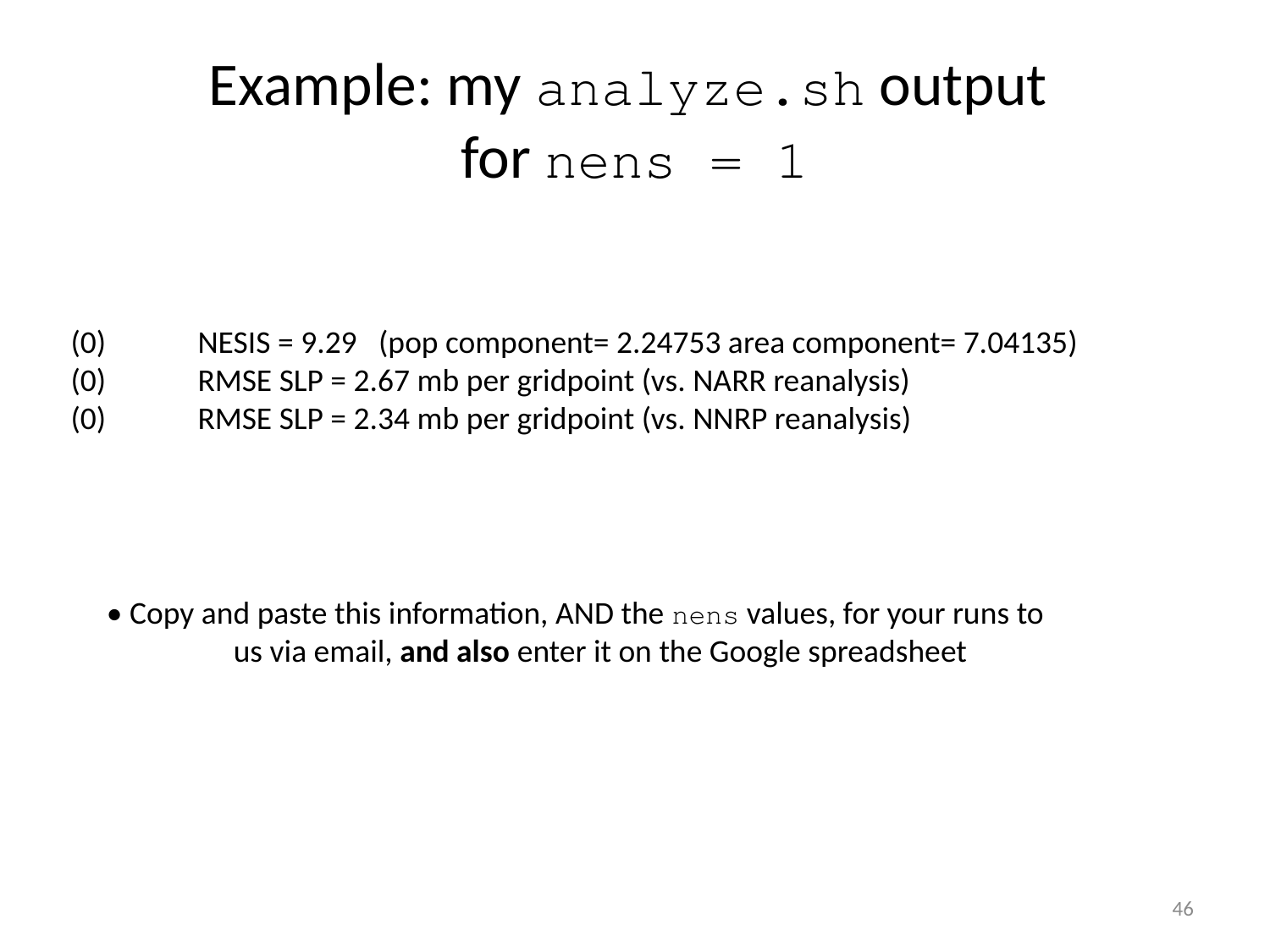

# Example: my analyze.sh output for nens = 1
(0)	NESIS = 9.29   (pop component= 2.24753 area component= 7.04135)
(0)	RMSE SLP = 2.67 mb per gridpoint (vs. NARR reanalysis)
(0)	RMSE SLP = 2.34 mb per gridpoint (vs. NNRP reanalysis)
• Copy and paste this information, AND the nens values, for your runs to
	us via email, and also enter it on the Google spreadsheet
46